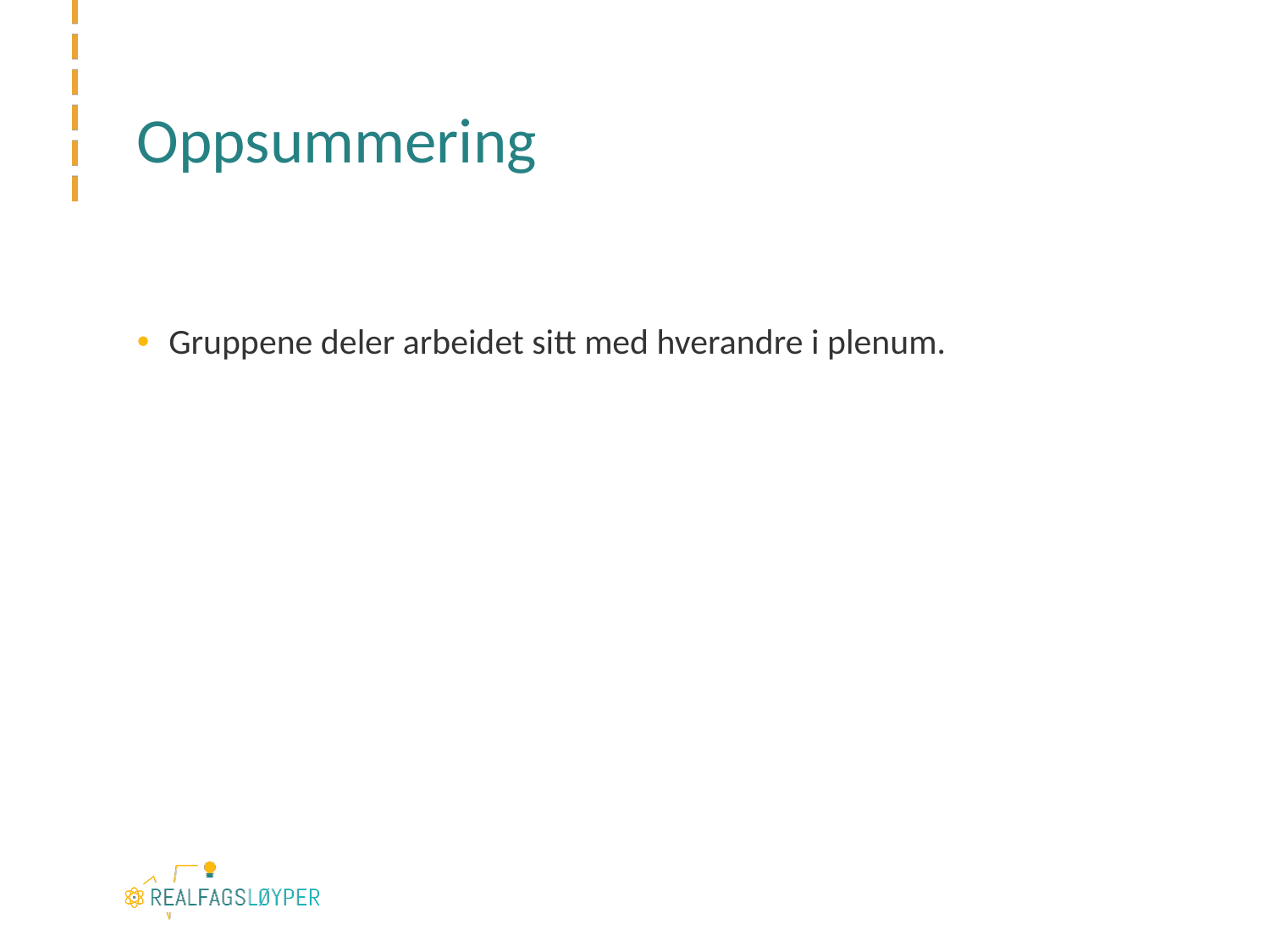

# Oppsummering

Gruppene deler arbeidet sitt med hverandre i plenum.